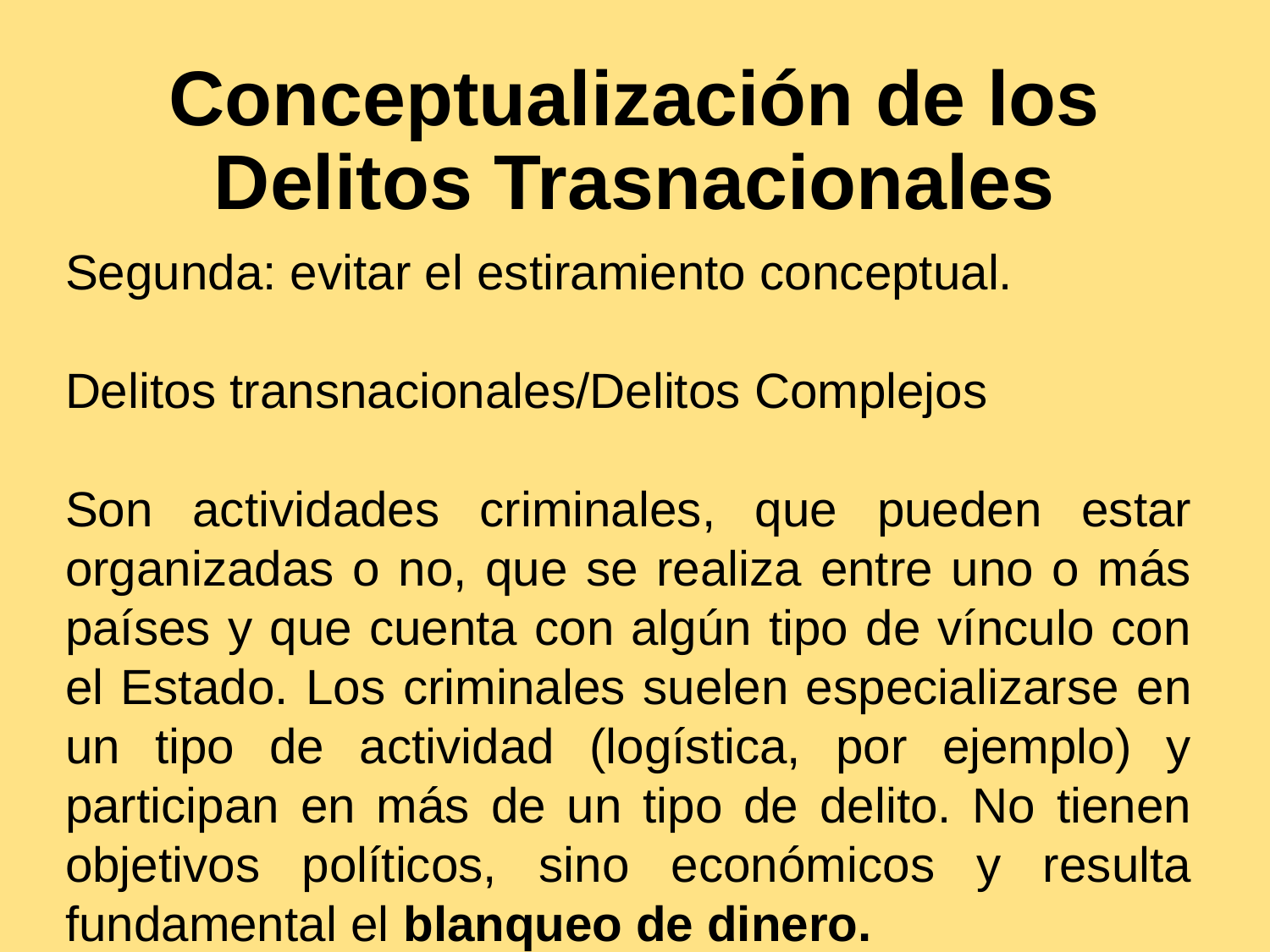

# Conceptualización de los Delitos Trasnacionales
Segunda: evitar el estiramiento conceptual.

Delitos transnacionales/Delitos Complejos

Son actividades criminales, que pueden estar organizadas o no, que se realiza entre uno o más países y que cuenta con algún tipo de vínculo con el Estado. Los criminales suelen especializarse en un tipo de actividad (logística, por ejemplo) y participan en más de un tipo de delito. No tienen objetivos políticos, sino económicos y resulta fundamental el blanqueo de dinero.